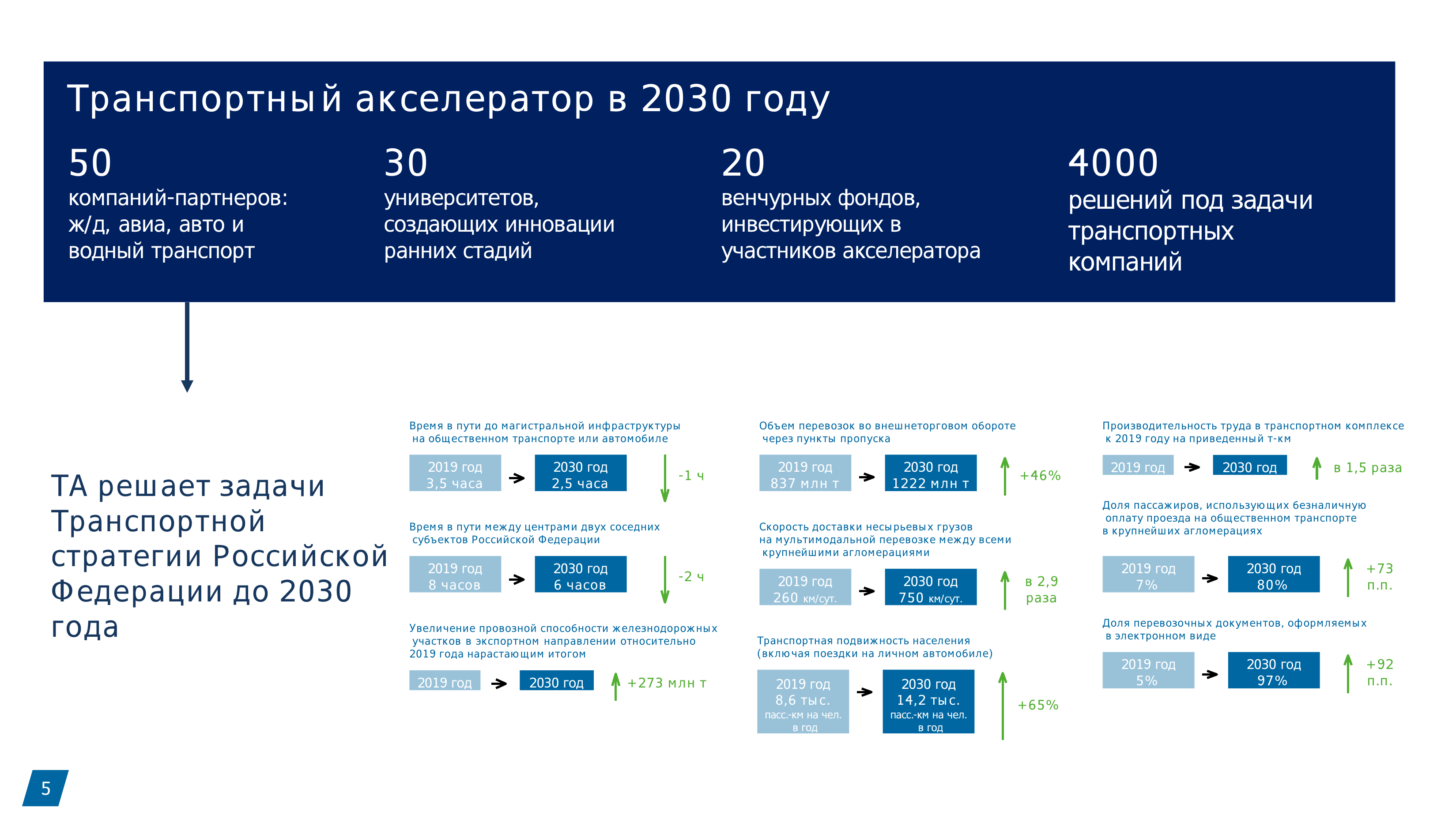

Транспортный акселератор в 2030 году
50
компаний-партнеров: ж/д, авиа, авто и водный транспорт
30
университетов, создающих инновации ранних стадий
20
венчурных фондов, инвестирующих в участников акселератора
4000
решений под задачи транспортных компаний
Время в пути до магистральной инфраструктуры  на общественном транспорте или автомобиле
Объем перевозок во внешнеторговом обороте  через пункты пропуска
Производительность труда в транспортном комплексе  к 2019 году на приведенный т-км
2019 год
3,5 часа
2030 год
2,5 часа
2019 год
837 млн т
2030 год
1222 млн т

2019 год
2030 год

в 1,5 раза

ТА решает задачи Транспортной стратегии Российской Федерации до 2030 года
-1 ч
+46%

Доля пассажиров, использующих безналичную  оплату проезда на общественном транспорте
в крупнейших агломерациях
Время в пути между центрами двух соседних  субъектов Российской Федерации
Скорость доставки несырьевых грузов
на мультимодальной перевозке между всеми  крупнейшими агломерациями

2019 год
8 часов
2030 год
6 часов
2019 год
7%
2030 год
80%

+73
п.п.
-2 ч
2019 год
260 км/сут.
2030 год
750 км/сут.

в 2,9
раза

Доля перевозочных документов, оформляемых  в электронном виде
Увеличение провозной способности железнодорожных  участков в экспортном направлении относительно  2019 года нарастающим итогом
Транспортная подвижность населения  (включая поездки на личном автомобиле)
2019 год
5%
2030 год
97%

+92
п.п.
2019 год
8,6 тыс.
пасс.-км на чел.  в год
2030 год
14,2 тыс.
пасс.-км на чел.  в год

2019 год
2030 год

+273 млн т

+65%
5